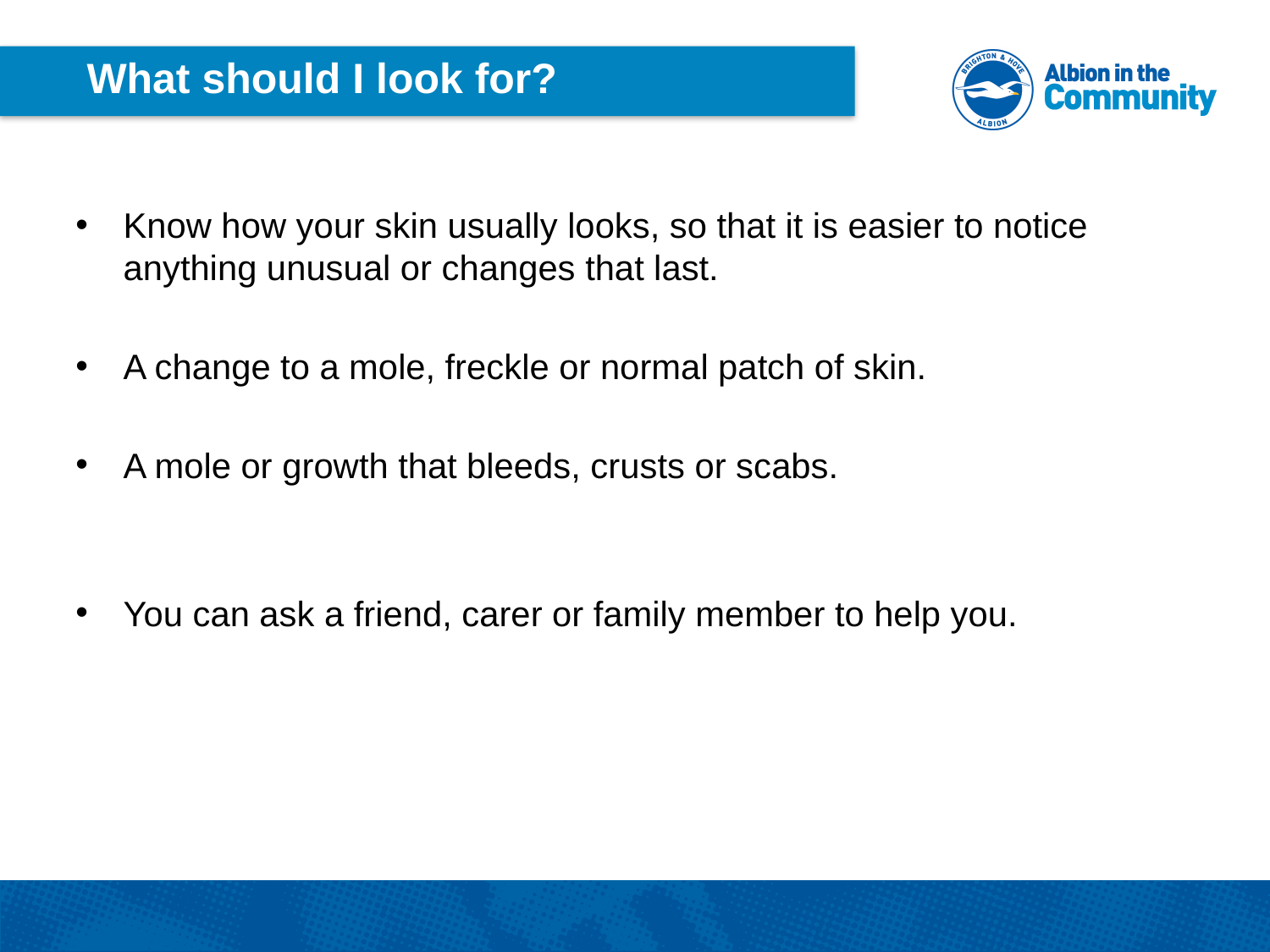

# What should I look for?
Know how your skin usually looks, so that it is easier to notice anything unusual or changes that last.

A change to a mole, freckle or normal patch of skin.

A mole or growth that bleeds, crusts or scabs.

You can ask a friend, carer or family member to help you.